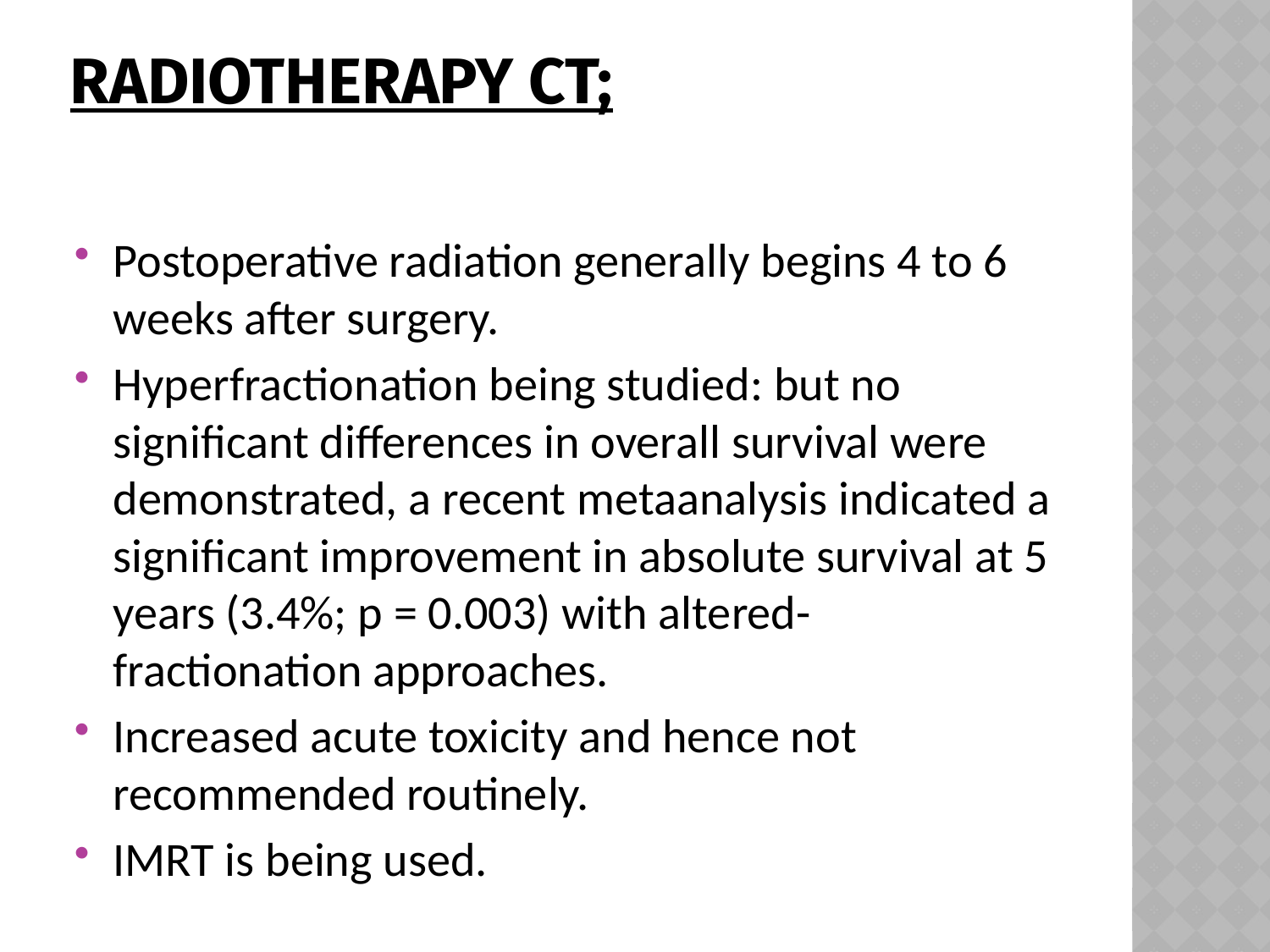

# Radiotherapy ct;
Postoperative radiation generally begins 4 to 6 weeks after surgery.
Hyperfractionation being studied: but no significant differences in overall survival were demonstrated, a recent metaanalysis indicated a significant improvement in absolute survival at 5 years (3.4%; p = 0.003) with altered-fractionation approaches.
Increased acute toxicity and hence not recommended routinely.
IMRT is being used.